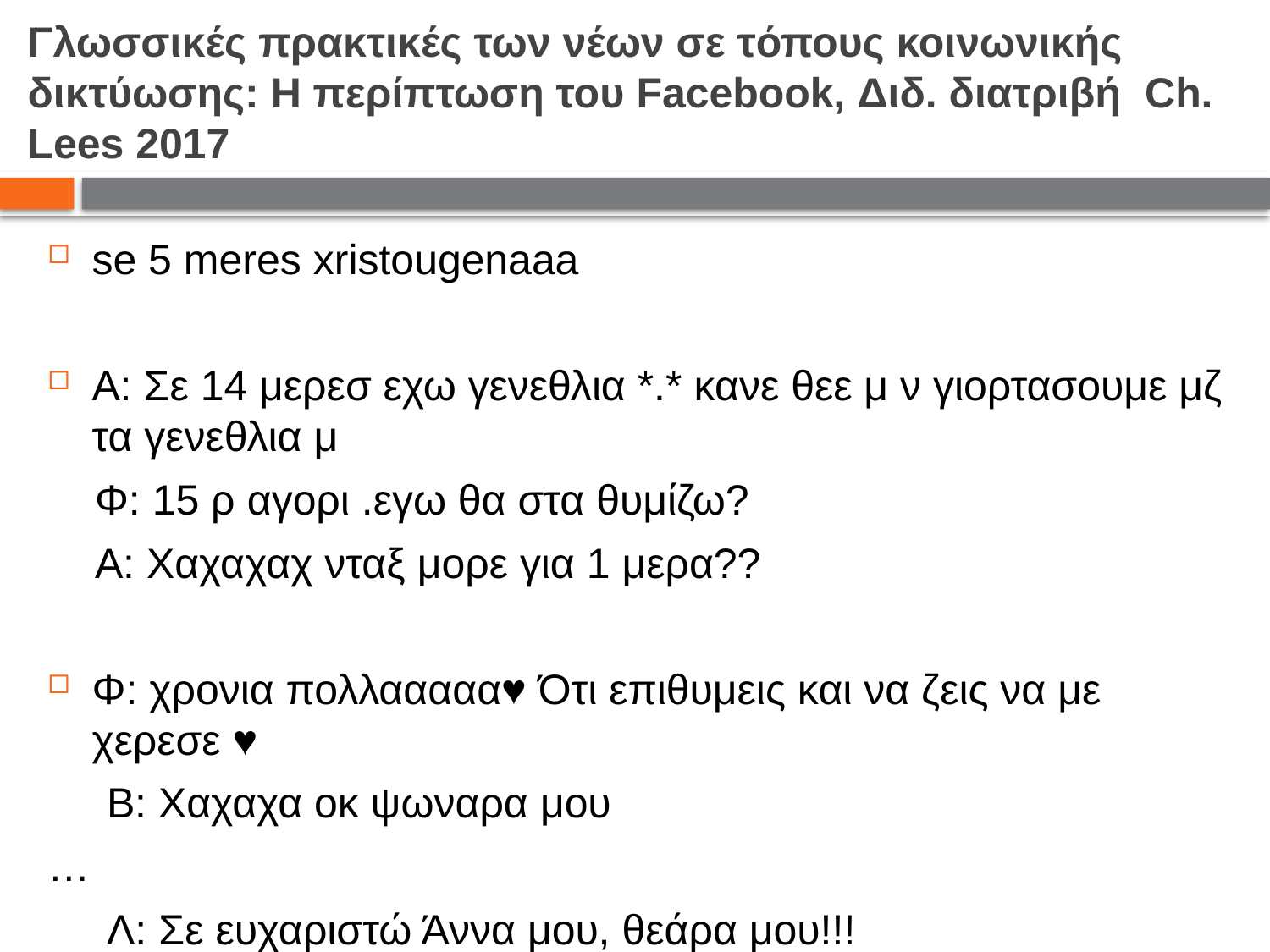

# Γλωσσικές πρακτικές των νέων σε τόπους κοινωνικής δικτύωσης: Η περίπτωση του Facebook, Διδ. διατριβή  Ch. Lees 2017
se 5 meres xristougenaaa

Α: Σε 14 μερεσ εχω γενεθλια *.* κανε θεε μ ν γιορτασουμε μζ τα γενεθλια μ
    Φ: 15 ρ αγορι .εγω θα στα θυμίζω?
    Α: Χαχαχαχ νταξ μορε για 1 μερα??

Φ: χρονια πολλααααα♥ Ότι επιθυμεις και να ζεις να με χερεσε ♥
     Β: Χαχαχα οκ ψωναρα μου
…
     Λ: Σε ευχαριστώ Άννα μου, θεάρα μου!!!